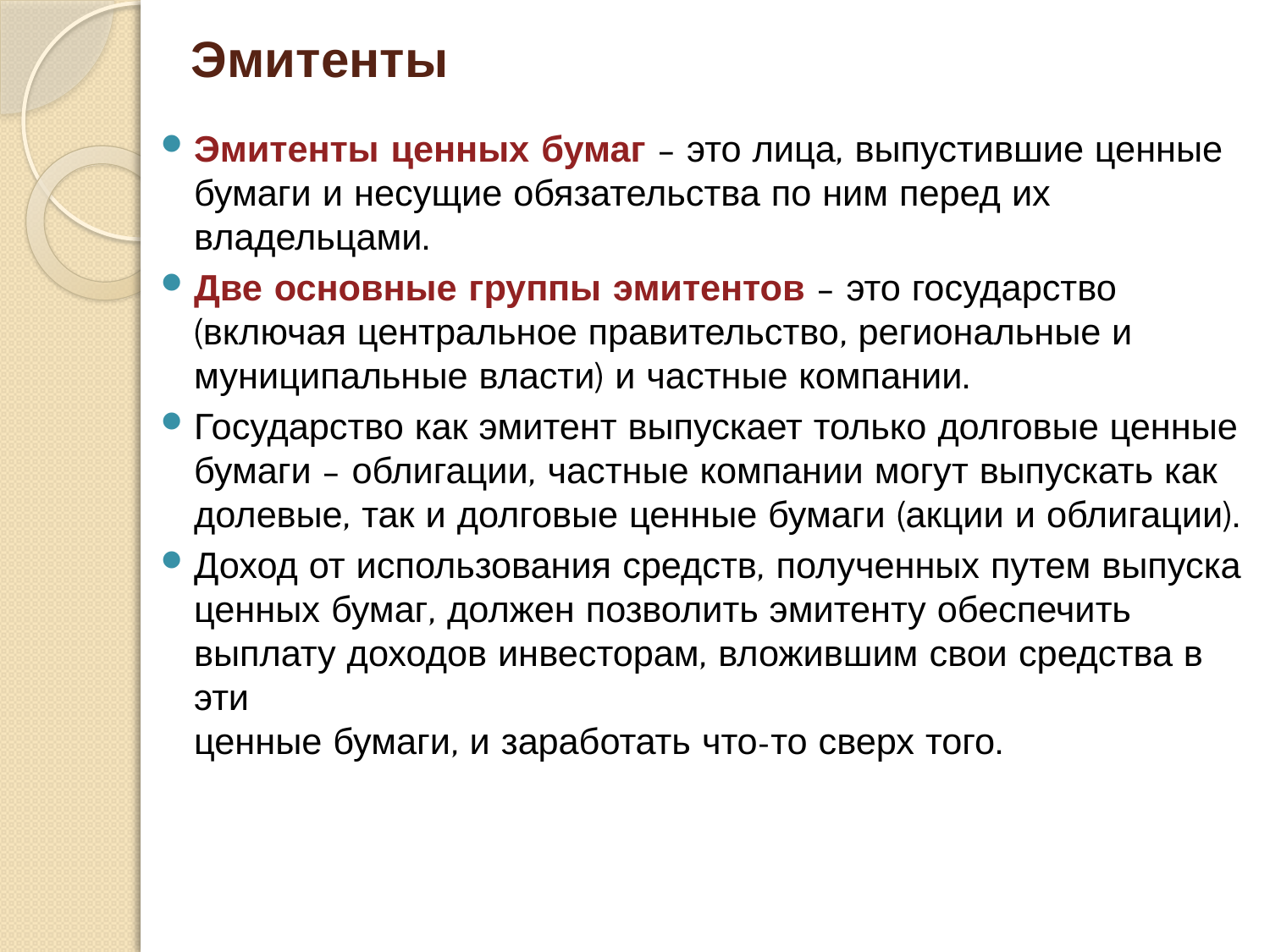

# Эмитенты
Эмитенты ценных бумаг – это лица, выпустившие ценные бумаги и несущие обязательства по ним перед их владельцами.
Две основные группы эмитентов – это государство (включая центральное правительство, региональные и муниципальные власти) и частные компании.
Государство как эмитент выпускает только долговые ценные бумаги – облигации, частные компании могут выпускать как долевые, так и долговые ценные бумаги (акции и облигации).
Доход от использования средств, полученных путем выпуска ценных бумаг, должен позволить эмитенту обеспечить выплату доходов инвесторам, вложившим свои средства в эти
ценные бумаги, и заработать что-то сверх того.